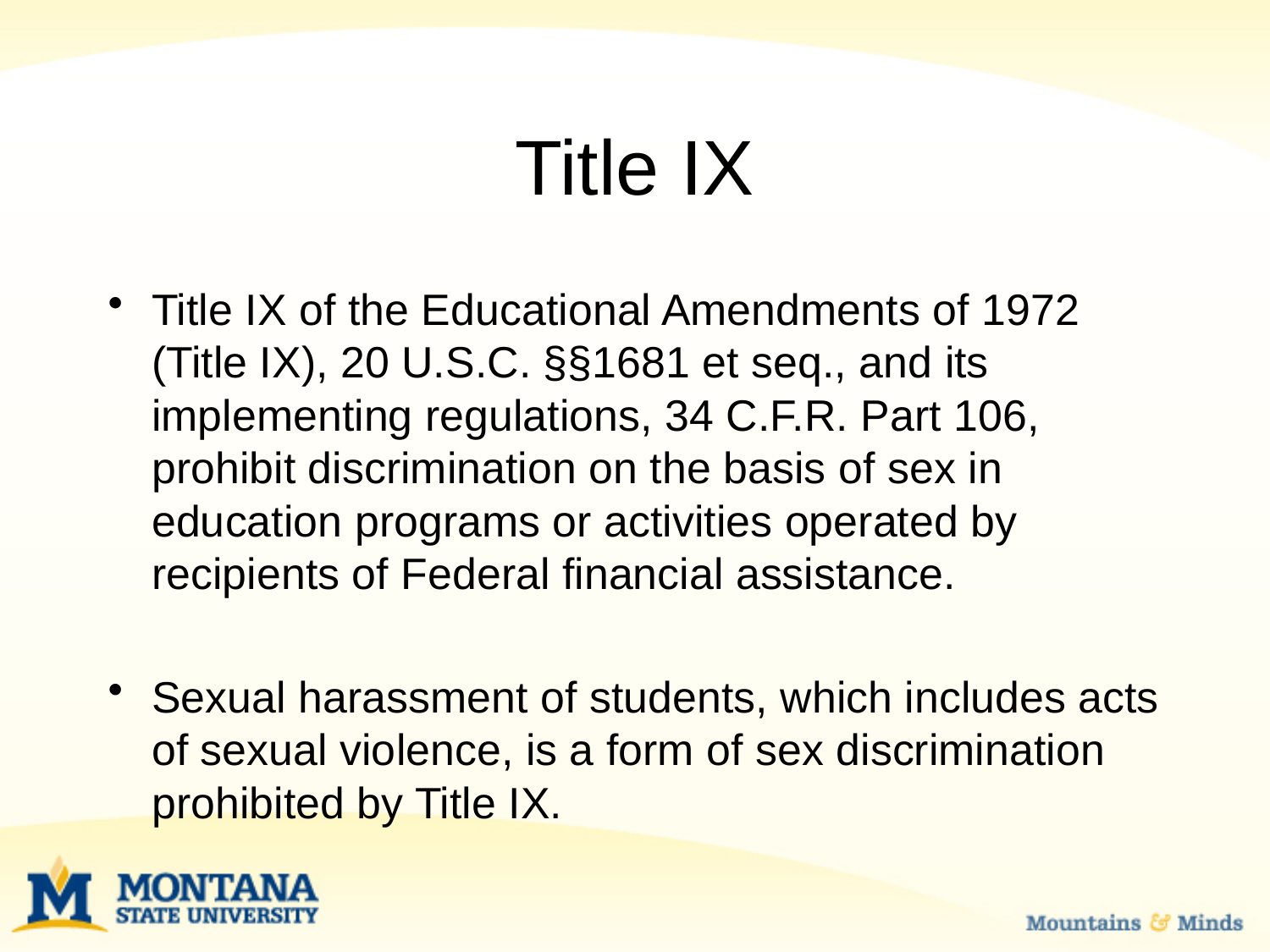

# Title IX
Title IX of the Educational Amendments of 1972 (Title IX), 20 U.S.C. §§1681 et seq., and its implementing regulations, 34 C.F.R. Part 106, prohibit discrimination on the basis of sex in education programs or activities operated by recipients of Federal financial assistance.

Sexual harassment of students, which includes acts of sexual violence, is a form of sex discrimination prohibited by Title IX.